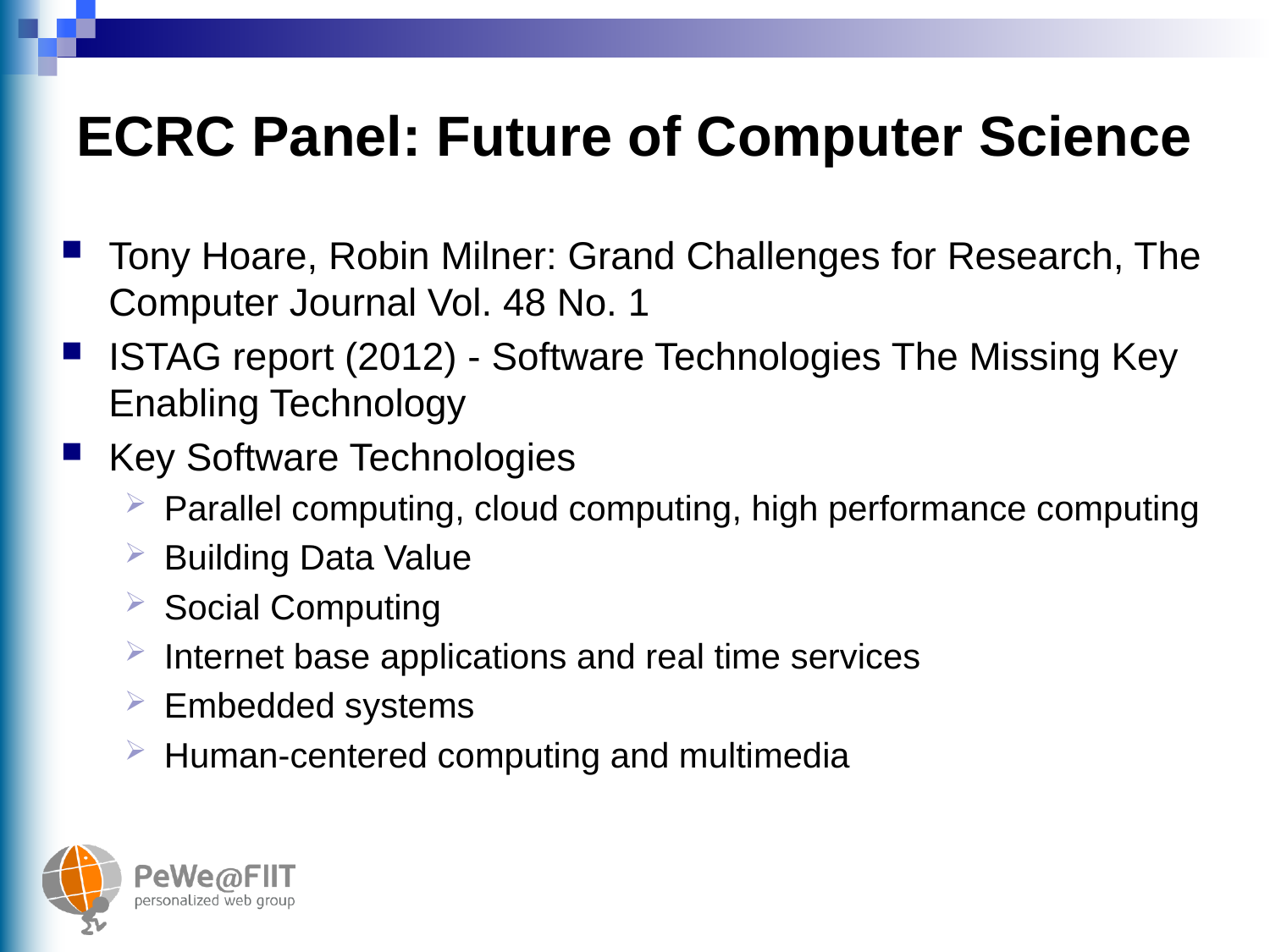

# ECRC Panel: Future of Computer Science
Tony Hoare, Robin Milner: Grand Challenges for Research, The Computer Journal Vol. 48 No. 1
ISTAG report (2012) - Software Technologies The Missing Key Enabling Technology
Key Software Technologies
Parallel computing, cloud computing, high performance computing
Building Data Value
Social Computing
Internet base applications and real time services
Embedded systems
Human-centered computing and multimedia